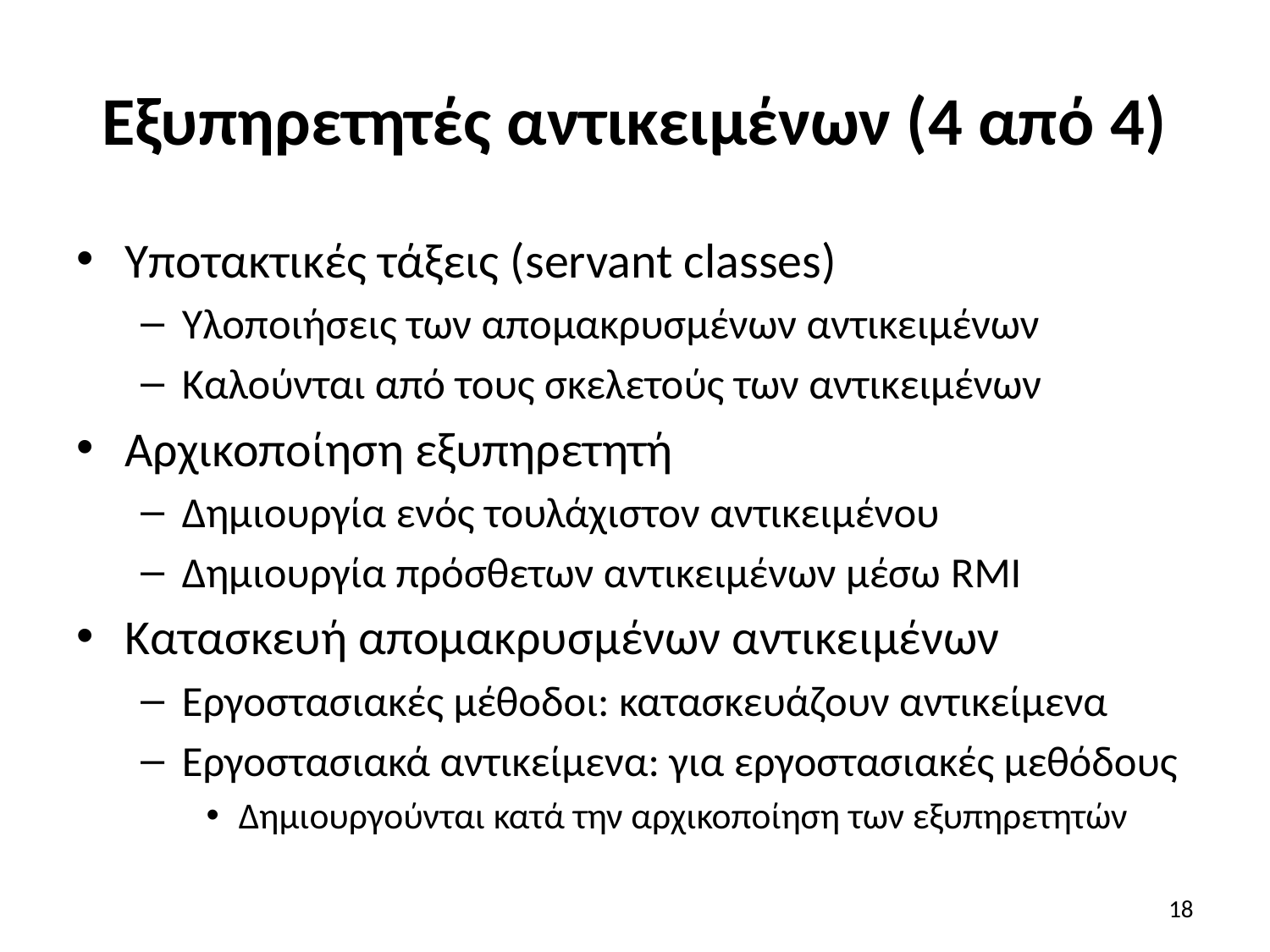

# Εξυπηρετητές αντικειμένων (4 από 4)
Υποτακτικές τάξεις (servant classes)
Υλοποιήσεις των απομακρυσμένων αντικειμένων
Καλούνται από τους σκελετούς των αντικειμένων
Αρχικοποίηση εξυπηρετητή
Δημιουργία ενός τουλάχιστον αντικειμένου
Δημιουργία πρόσθετων αντικειμένων μέσω RMI
Κατασκευή απομακρυσμένων αντικειμένων
Εργοστασιακές μέθοδοι: κατασκευάζουν αντικείμενα
Εργοστασιακά αντικείμενα: για εργοστασιακές μεθόδους
Δημιουργούνται κατά την αρχικοποίηση των εξυπηρετητών
18